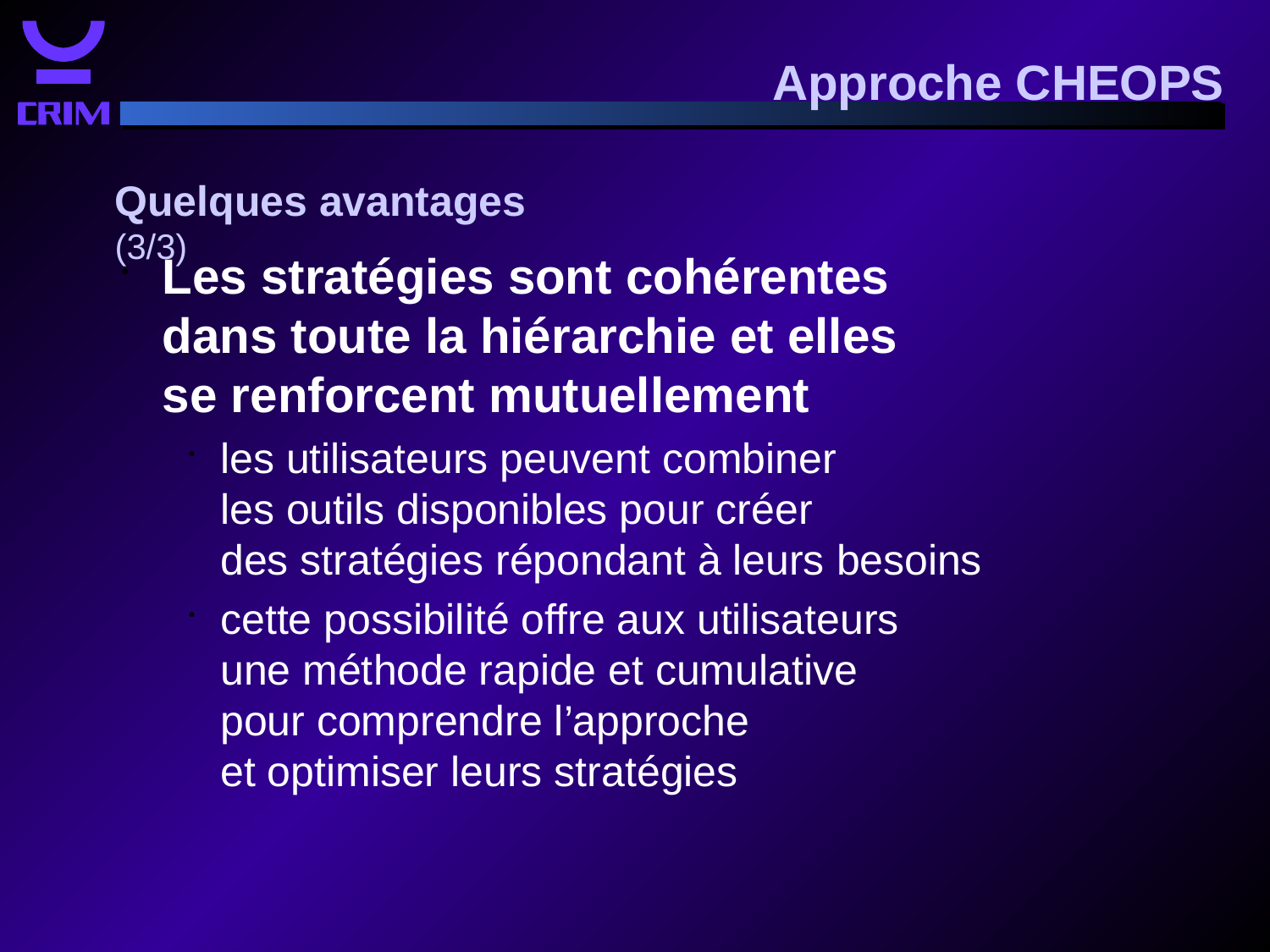

Approche CHEOPS
Quelques avantages (3/3)
Les stratégies sont cohérentes
dans toute la hiérarchie et elles
se renforcent mutuellement
les utilisateurs peuvent combiner
les outils disponibles pour créer
des stratégies répondant à leurs besoins
cette possibilité offre aux utilisateurs
une méthode rapide et cumulative
pour comprendre l’approche
et optimiser leurs stratégies